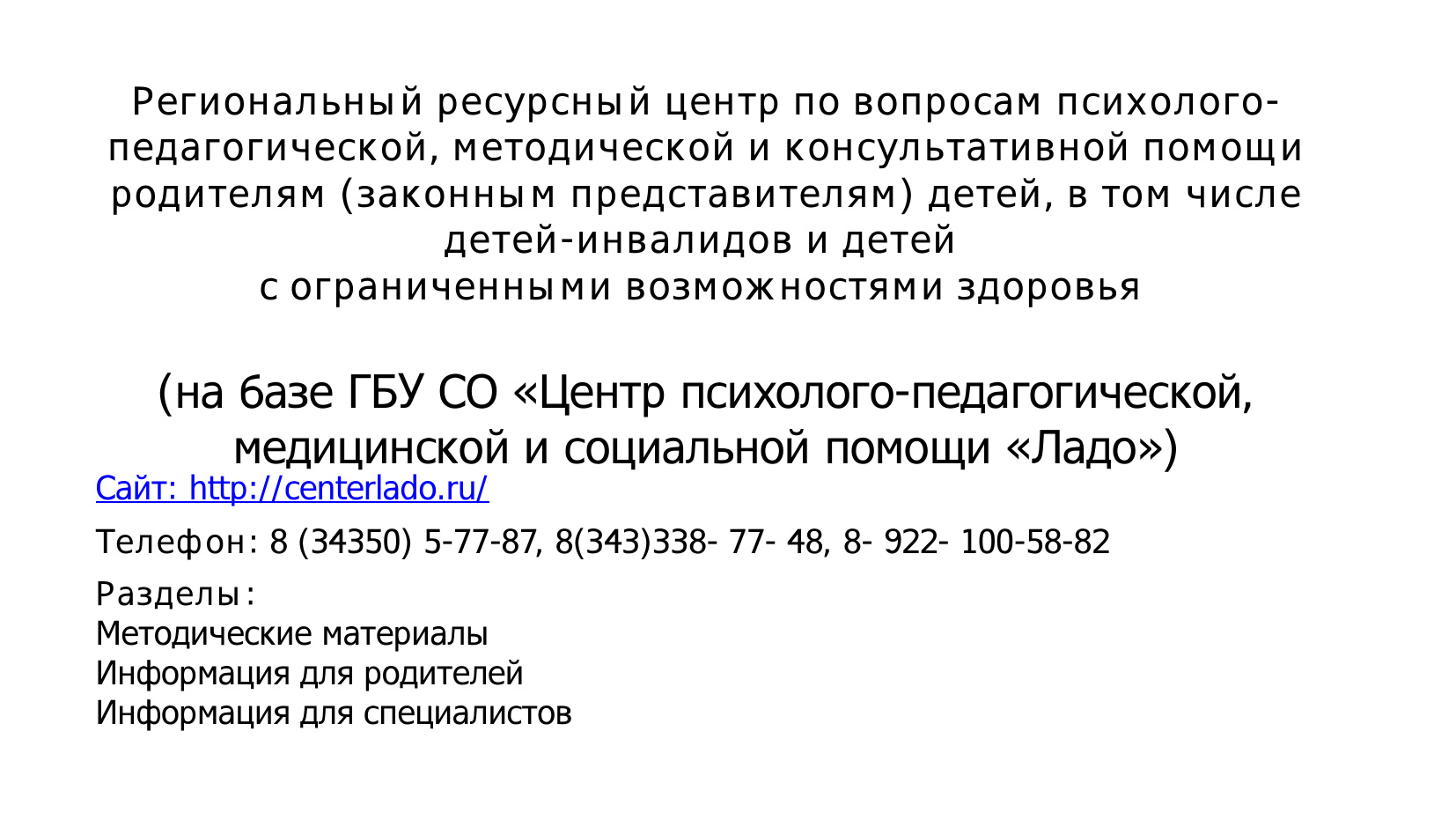

# Региональный ресурсный центр по вопросам психолого-педагогической, методической и консультативной помощи родителям (законным представителям) детей, в том числе детей-инвалидов и детей с ограниченными возможностями здоровья (на базе ГБУ СО «Центр психолого-педагогической, медицинской и социальной помощи «Ладо»)
Сайт: http://centerlado.ru/
Телефон: 8 (34350) 5-77-87, 8(343)338- 77- 48, 8- 922- 100-58-82
Разделы:
Методические материалы
Информация для родителей
Информация для специалистов